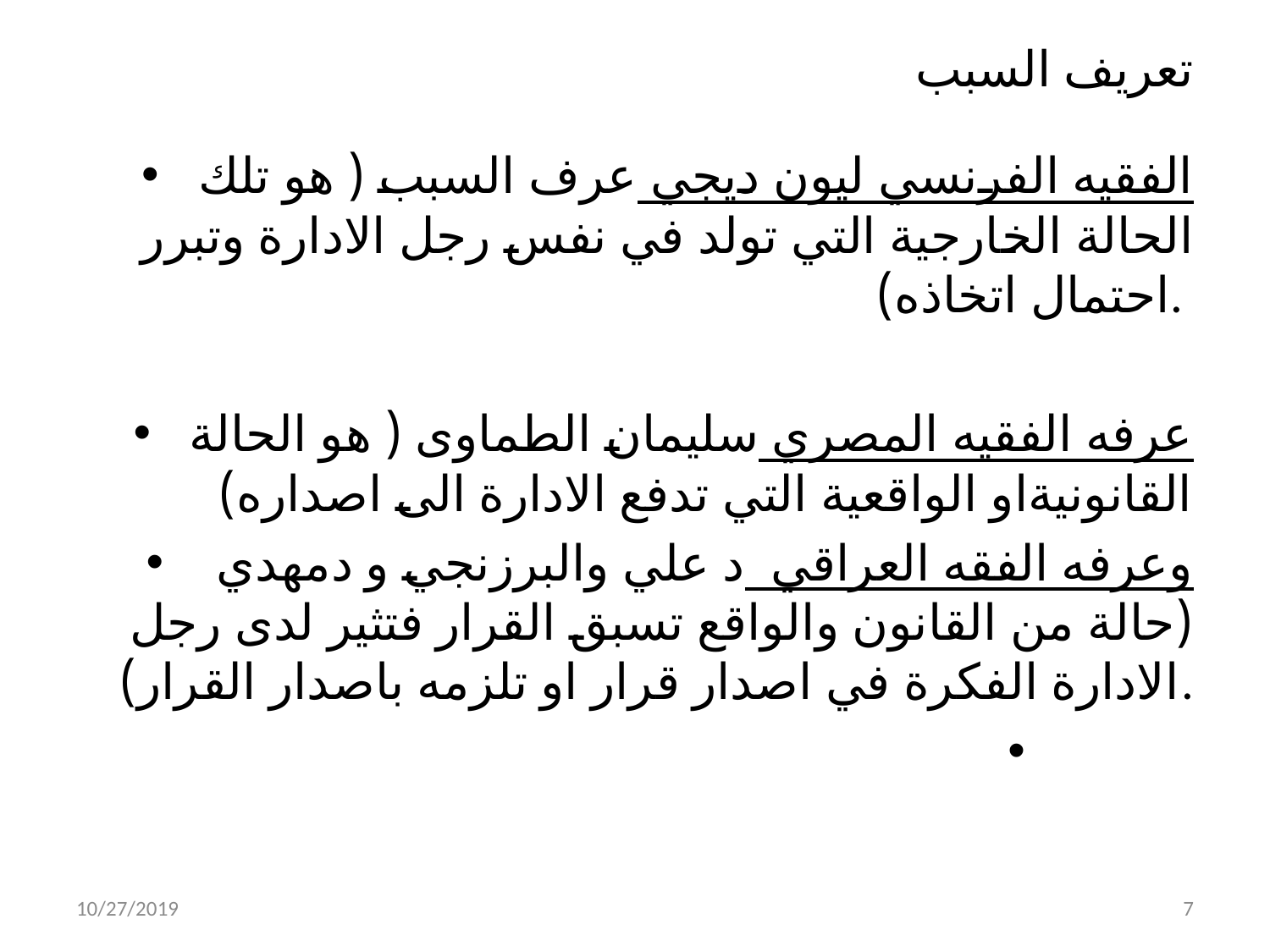

# تعريف السبب
الفقيه الفرنسي ليون ديجي عرف السبب ( هو تلك الحالة الخارجية التي تولد في نفس رجل الادارة وتبرر احتمال اتخاذه).

عرفه الفقيه المصري سليمان الطماوى ( هو الحالة القانونيةاو الواقعية التي تدفع الادارة الى اصداره)
 وعرفه الفقه العراقي  د علي والبرزنجي و دمهدي (حالة من القانون والواقع تسبق القرار فتثير لدى رجل الادارة الفكرة في اصدار قرار او تلزمه باصدار القرار).

10/27/2019
7